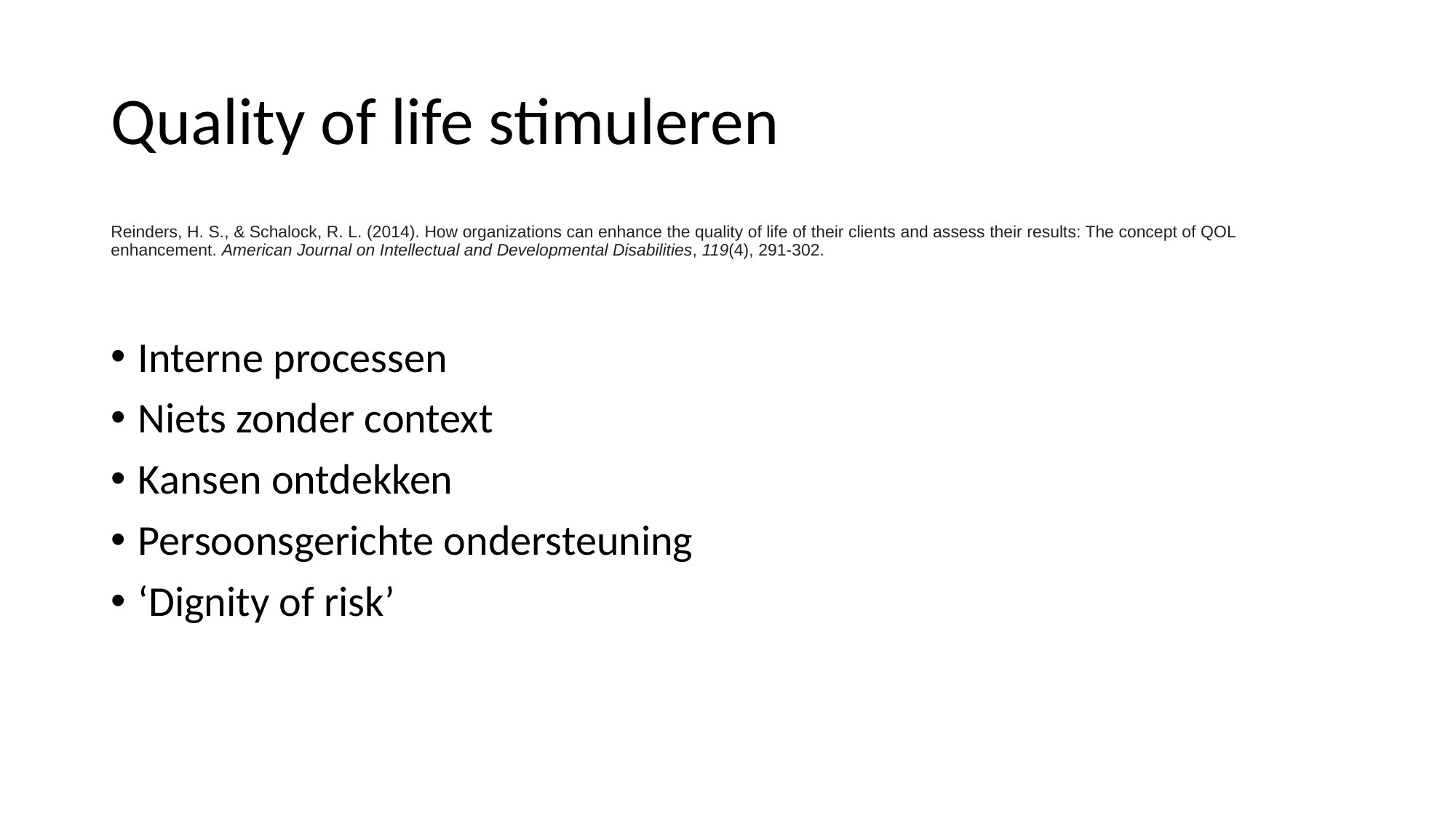

# Quality of life stimuleren
Reinders, H. S., & Schalock, R. L. (2014). How organizations can enhance the quality of life of their clients and assess their results: The concept of QOL enhancement. American Journal on Intellectual and Developmental Disabilities, 119(4), 291-302.

Interne processen
Niets zonder context
Kansen ontdekken
Persoonsgerichte ondersteuning
‘Dignity of risk’